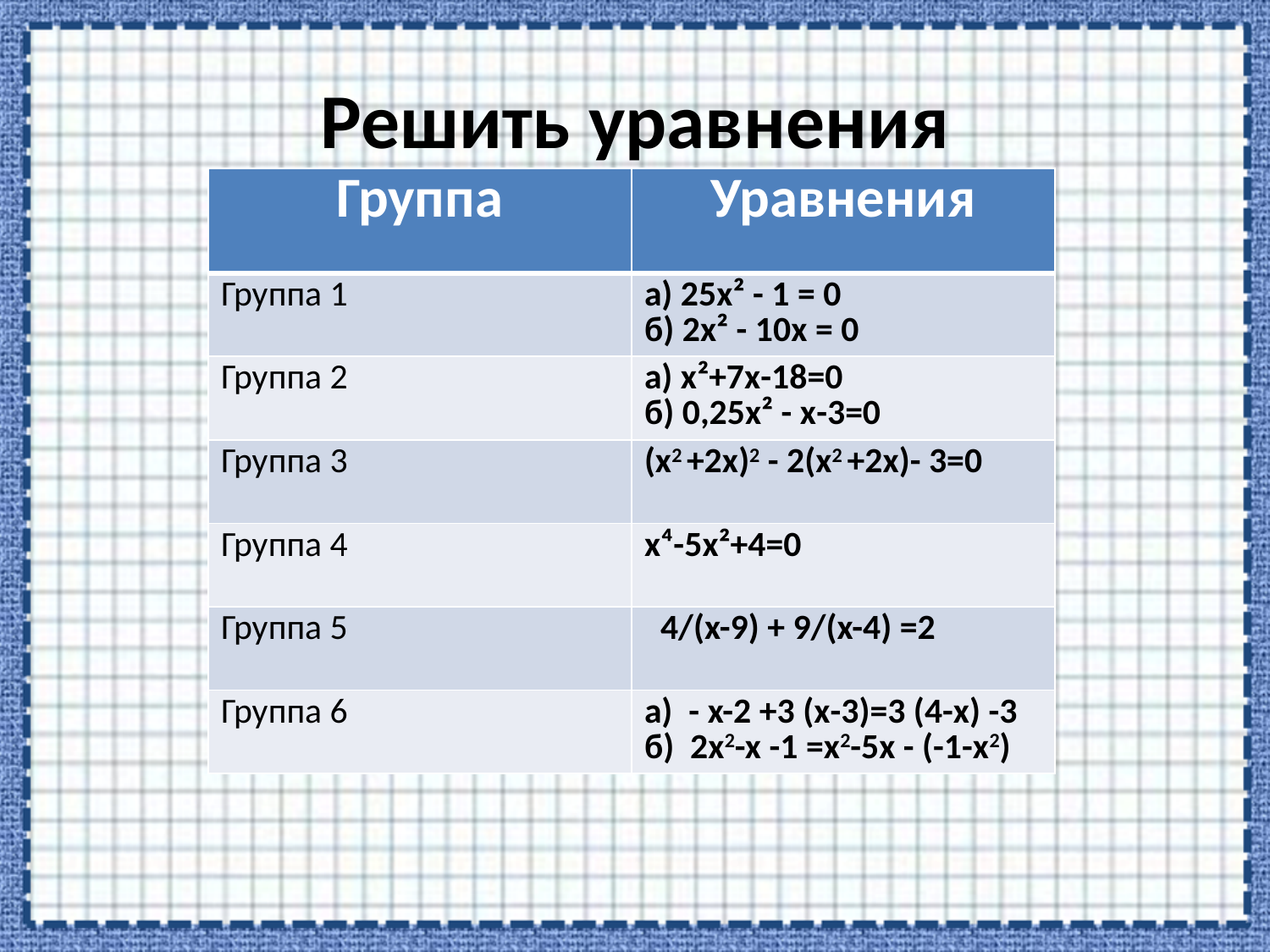

# Решить уравнения

| Группа | Уравнения |
| --- | --- |
| Группа 1 | а) 25х² - 1 = 0 б) 2х² - 10х = 0 |
| Группа 2 | а) х²+7х-18=0 б) 0,25х² - х-3=0 |
| Группа 3 | (x2 +2x)2 - 2(x2 +2x)- 3=0 |
| Группа 4 | х⁴-5х²+4=0 |
| Группа 5 | 4/(x-9) + 9/(x-4) =2 |
| Группа 6 | а) - x-2 +3 (х-3)=3 (4-х) -3 б) 2x2-x -1 =x2-5x - (-1-х2) |